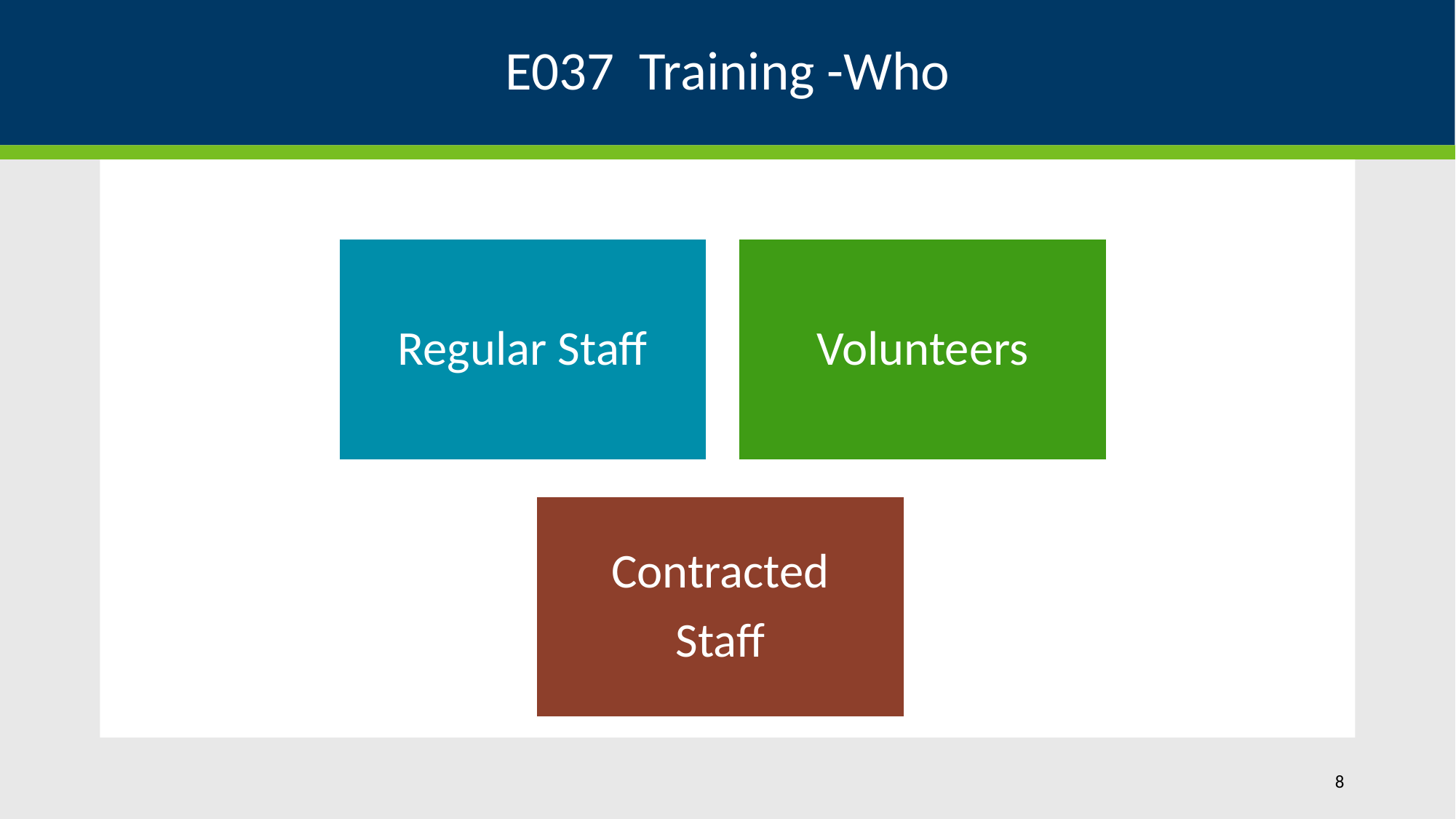

# E037  Training -Who

Regular Staff
Volunteers
Contracted
Staff
8